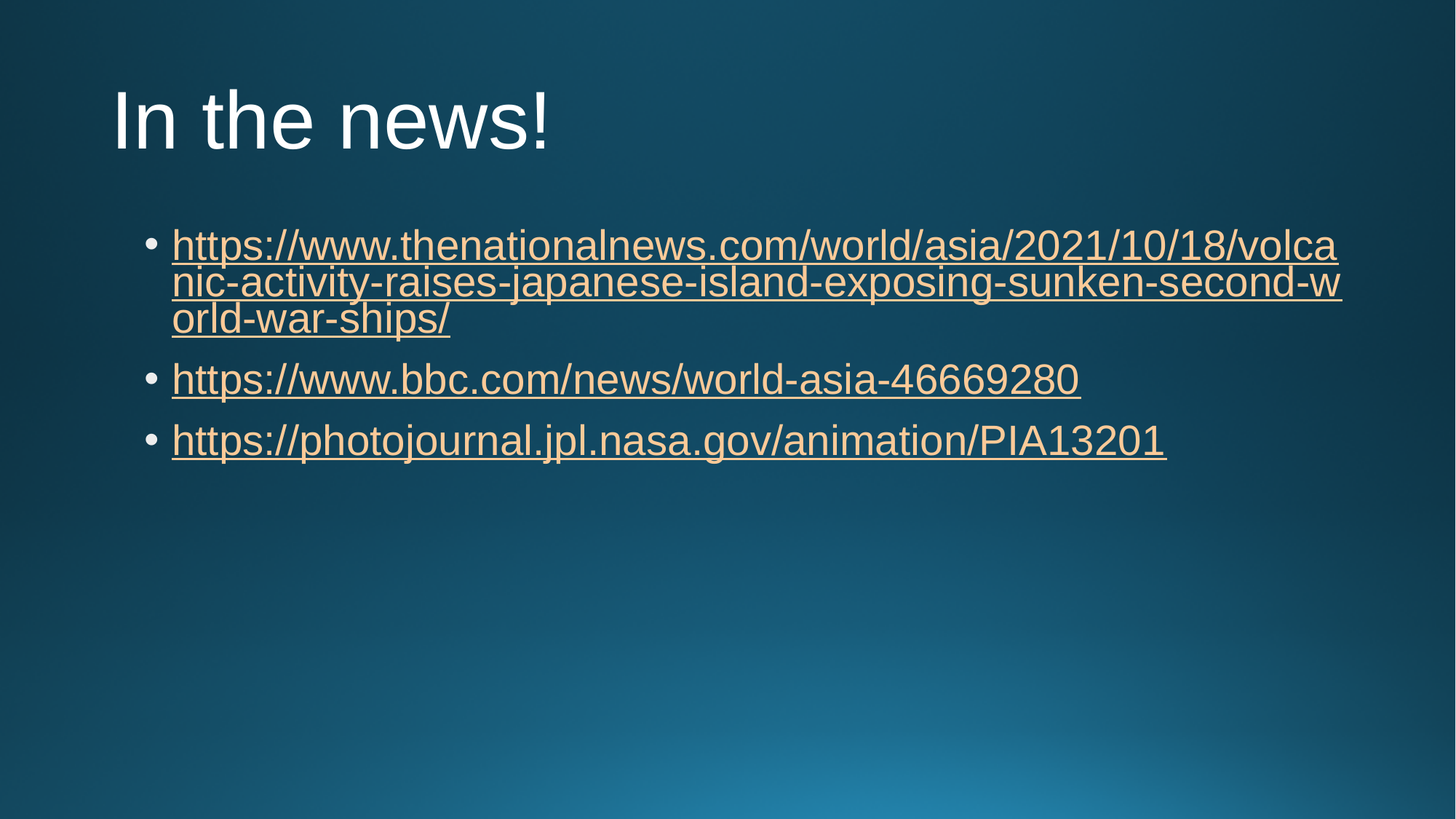

# In the news!
https://www.thenationalnews.com/world/asia/2021/10/18/volcanic-activity-raises-japanese-island-exposing-sunken-second-world-war-ships/
https://www.bbc.com/news/world-asia-46669280
https://photojournal.jpl.nasa.gov/animation/PIA13201